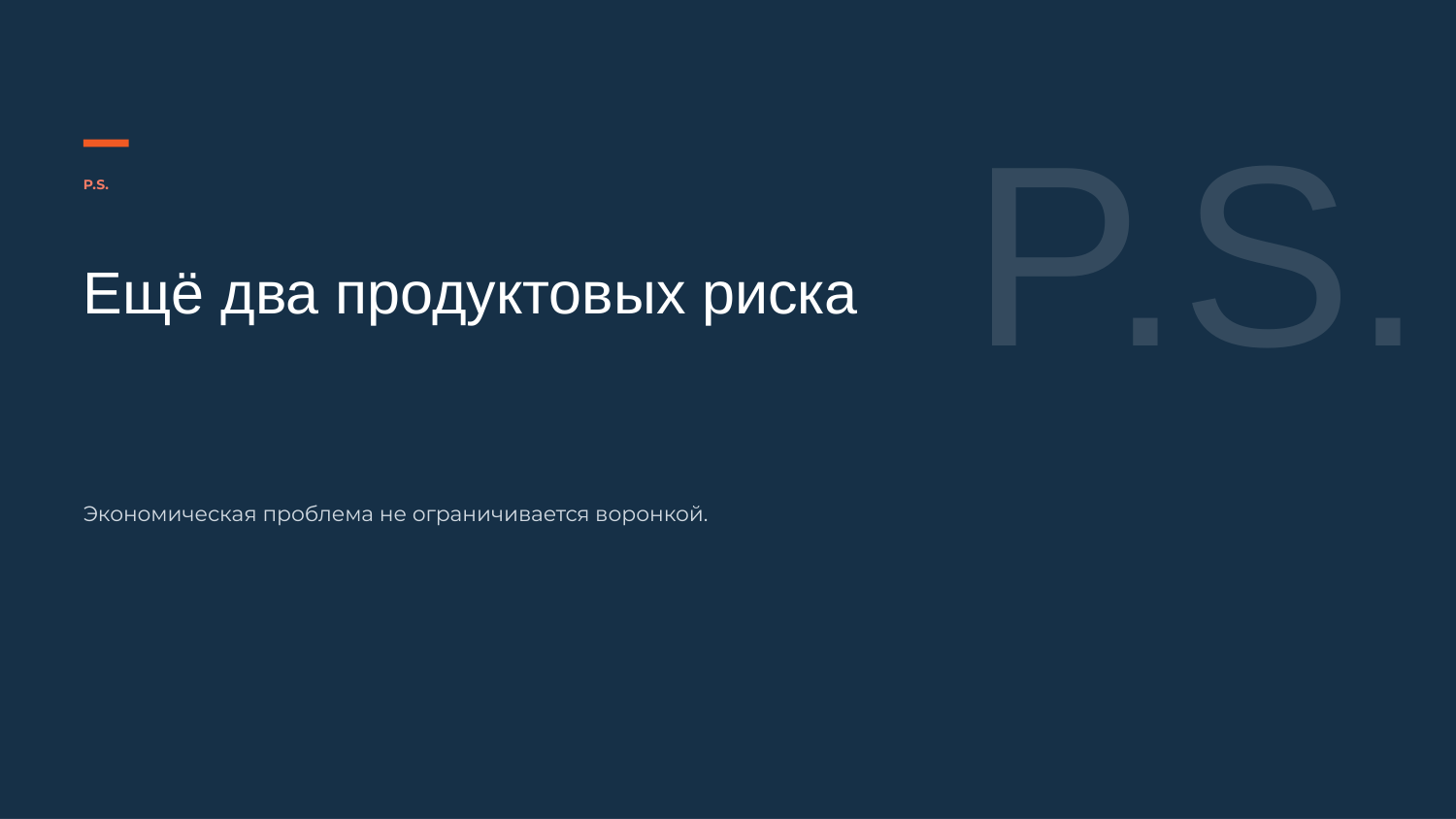

P.S.

P.S.
Ещё два продуктовых риска
Экономическая проблема не ограничивается воронкой.